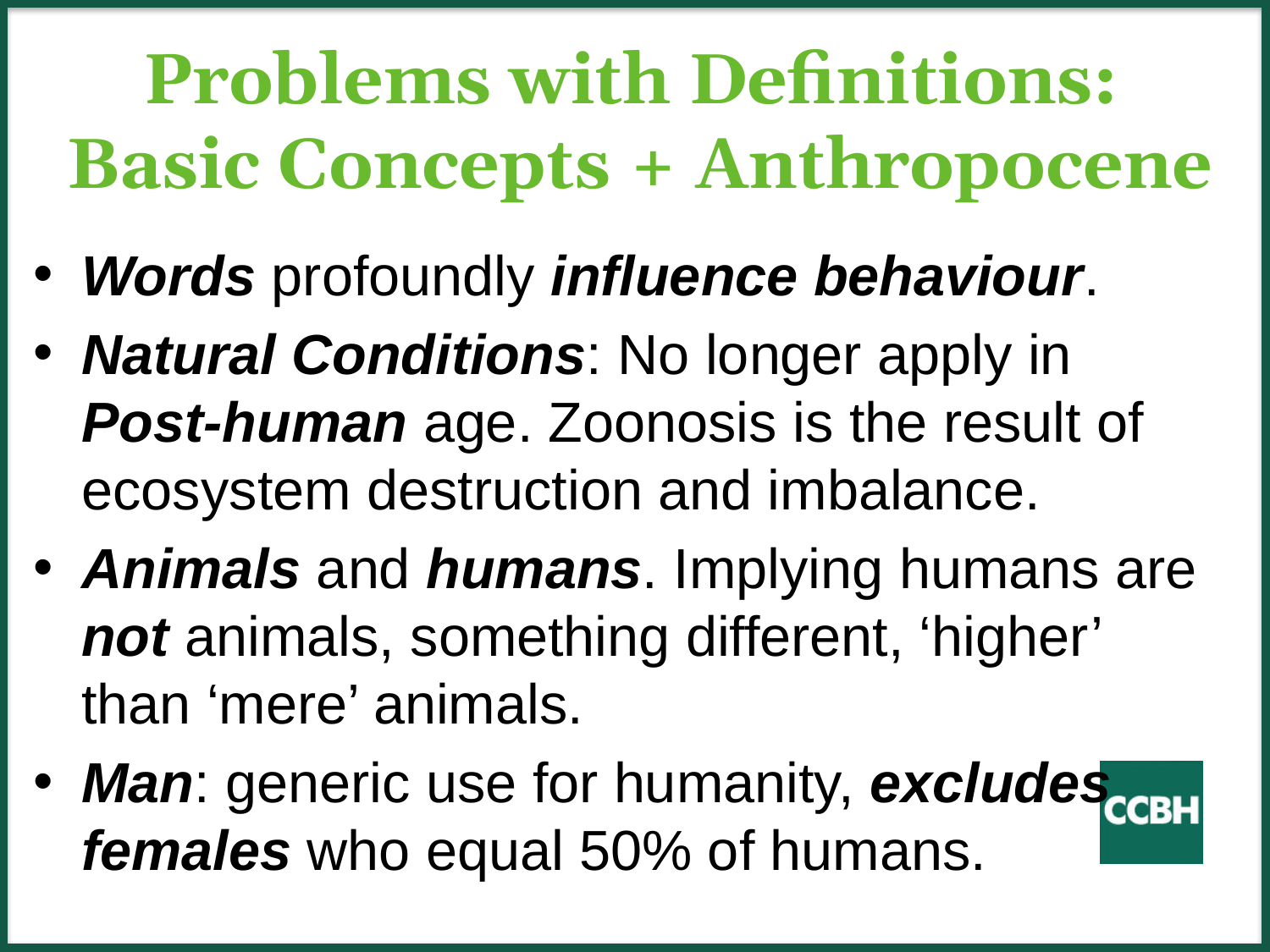

# Problems with Definitions: Basic Concepts + Anthropocene
Words profoundly influence behaviour.
Natural Conditions: No longer apply in Post-human age. Zoonosis is the result of ecosystem destruction and imbalance.
Animals and humans. Implying humans are not animals, something different, ‘higher’ than ‘mere’ animals.
Man: generic use for humanity, excludes females who equal 50% of humans.